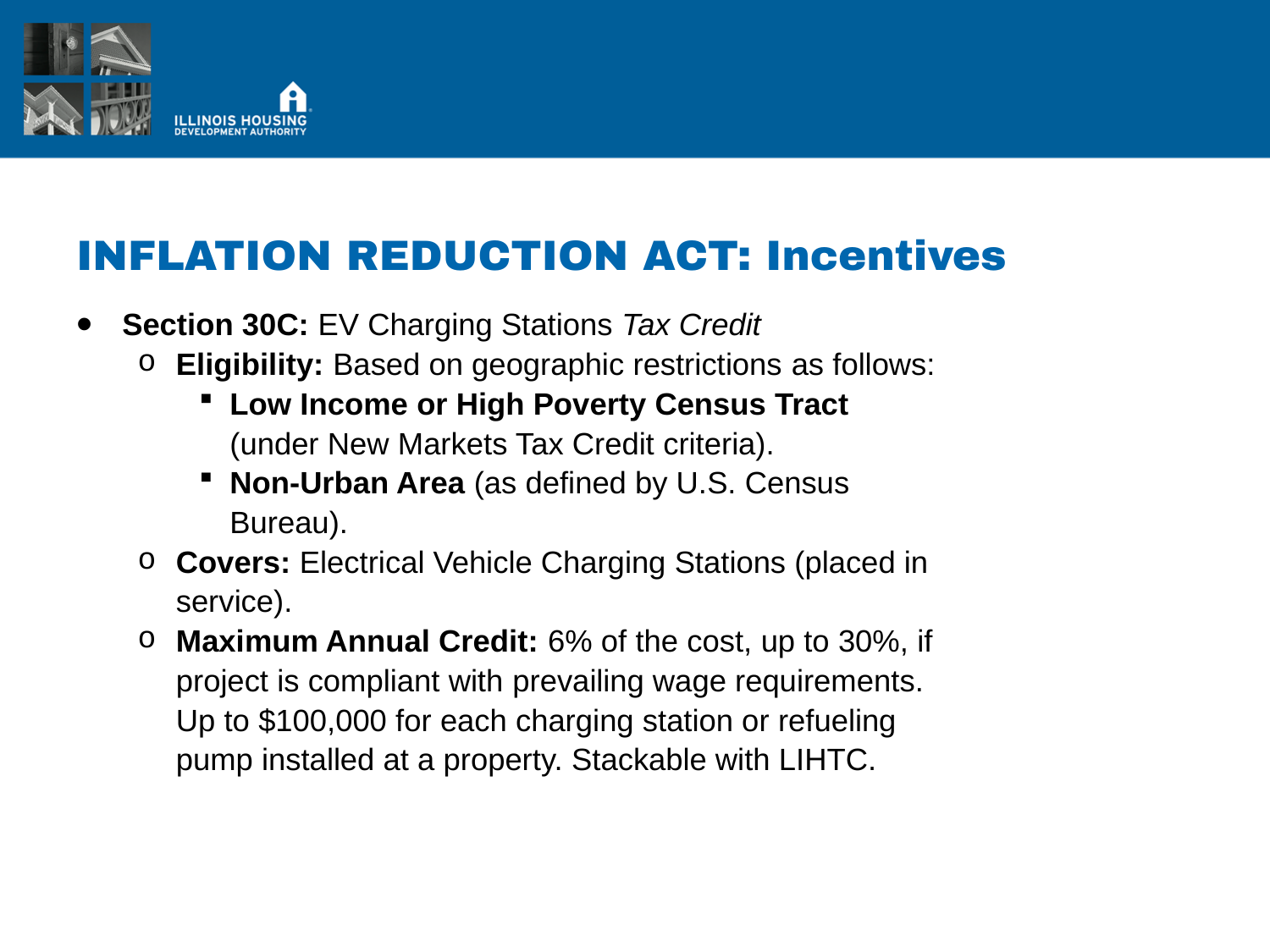

# INFLATION REDUCTION ACT: Incentives

Section 30C: EV Charging Stations Tax Credit
Eligibility: Based on geographic restrictions as follows:
Low Income or High Poverty Census Tract (under New Markets Tax Credit criteria).
Non-Urban Area (as defined by U.S. Census Bureau).
Covers: Electrical Vehicle Charging Stations (placed in service).
Maximum Annual Credit: 6% of the cost, up to 30%, if project is compliant with prevailing wage requirements. Up to $100,000 for each charging station or refueling pump installed at a property. Stackable with LIHTC.